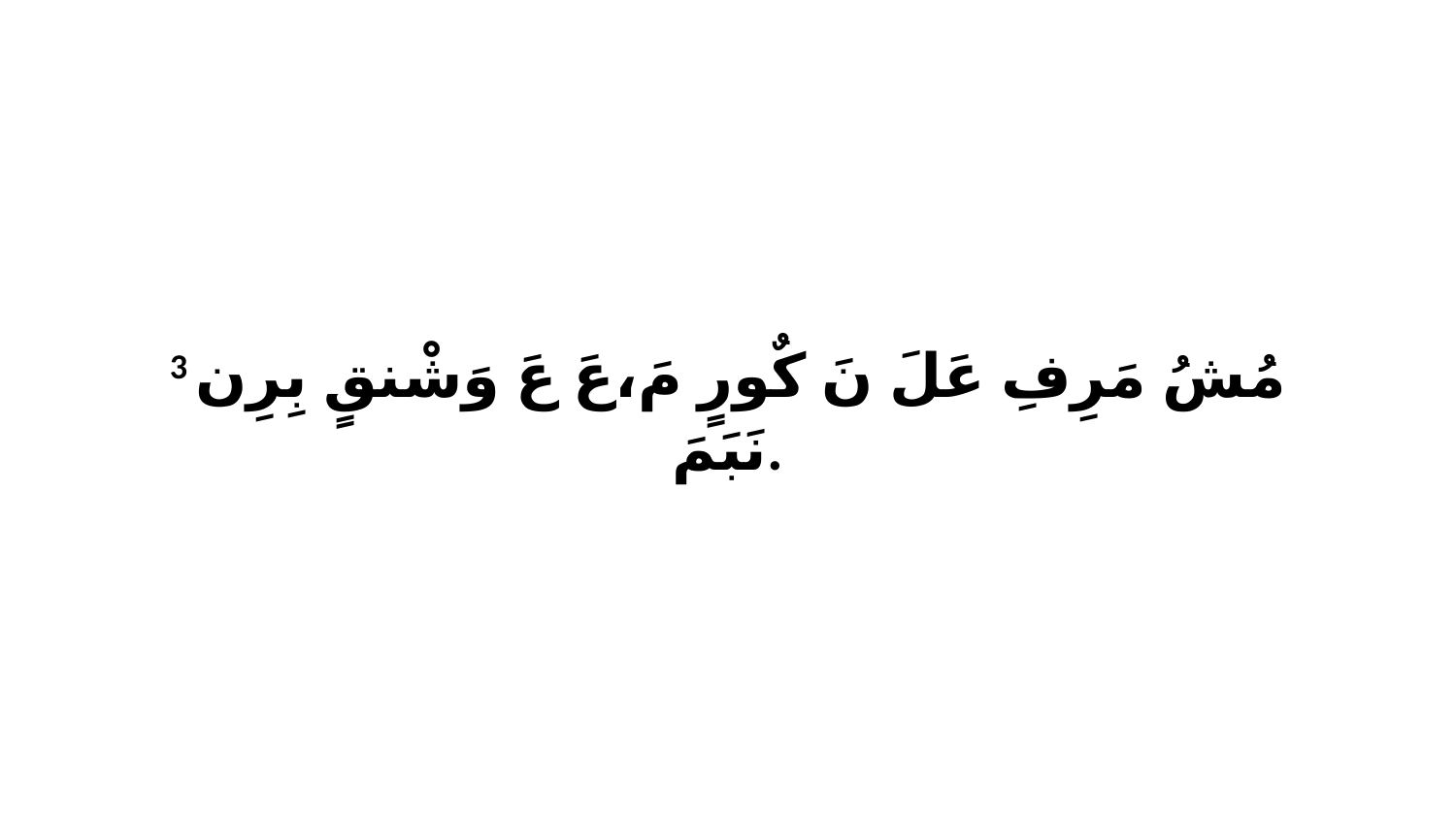

3 مُشُ مَرِفِ عَلَ نَ كٌورٍ مَ،عَ عَ وَشْنقٍ بِرِن نَبَمَ.